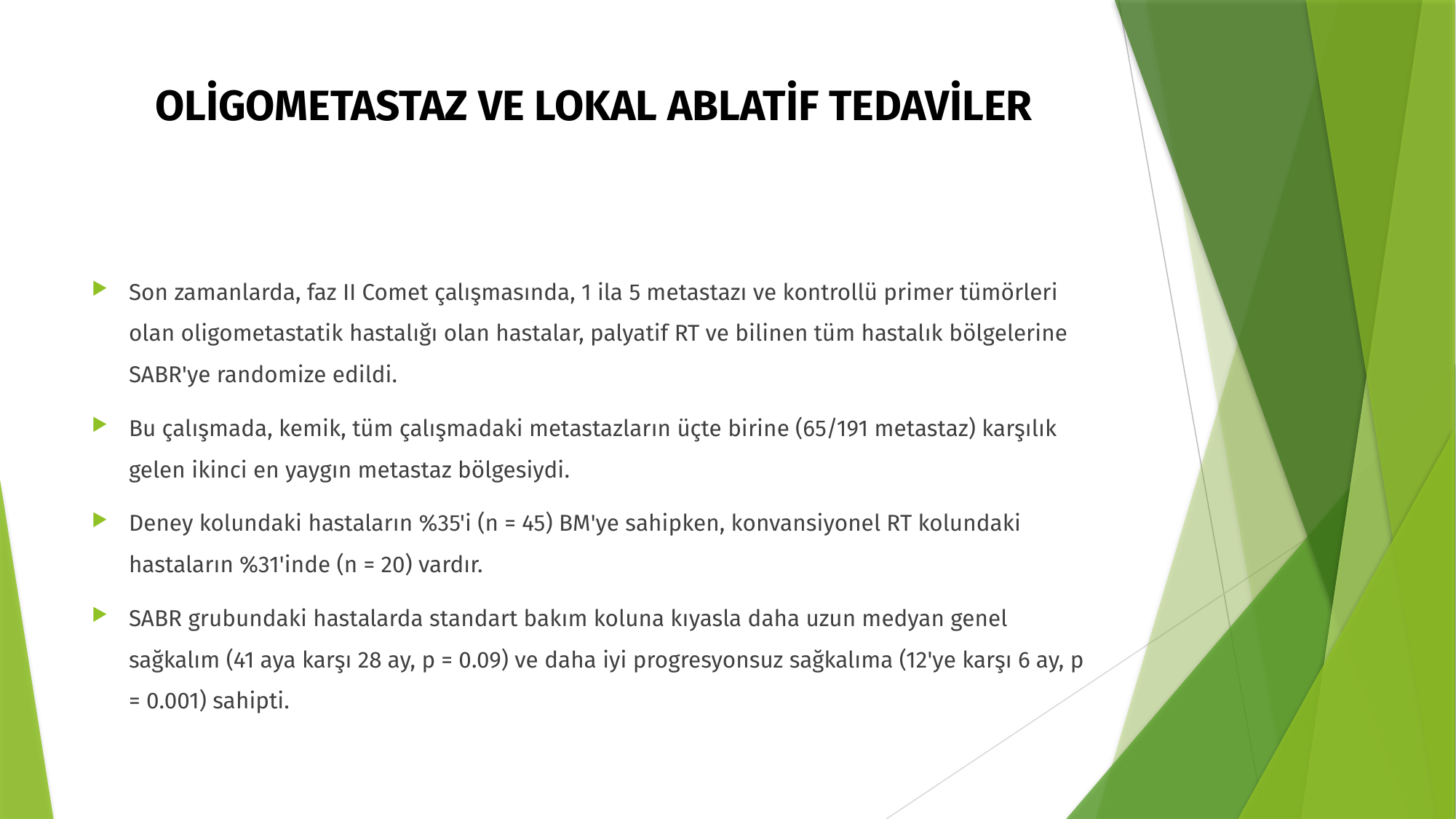

# OLİGOMETASTAZ VE LOKAL ABLATİF TEDAVİLER
Son zamanlarda, faz II Comet çalışmasında, 1 ila 5 metastazı ve kontrollü primer tümörleri olan oligometastatik hastalığı olan hastalar, palyatif RT ve bilinen tüm hastalık bölgelerine SABR'ye randomize edildi.
Bu çalışmada, kemik, tüm çalışmadaki metastazların üçte birine (65/191 metastaz) karşılık gelen ikinci en yaygın metastaz bölgesiydi.
Deney kolundaki hastaların %35'i (n = 45) BM'ye sahipken, konvansiyonel RT kolundaki hastaların %31'inde (n = 20) vardır.
SABR grubundaki hastalarda standart bakım koluna kıyasla daha uzun medyan genel sağkalım (41 aya karşı 28 ay, p = 0.09) ve daha iyi progresyonsuz sağkalıma (12'ye karşı 6 ay, p = 0.001) sahipti.